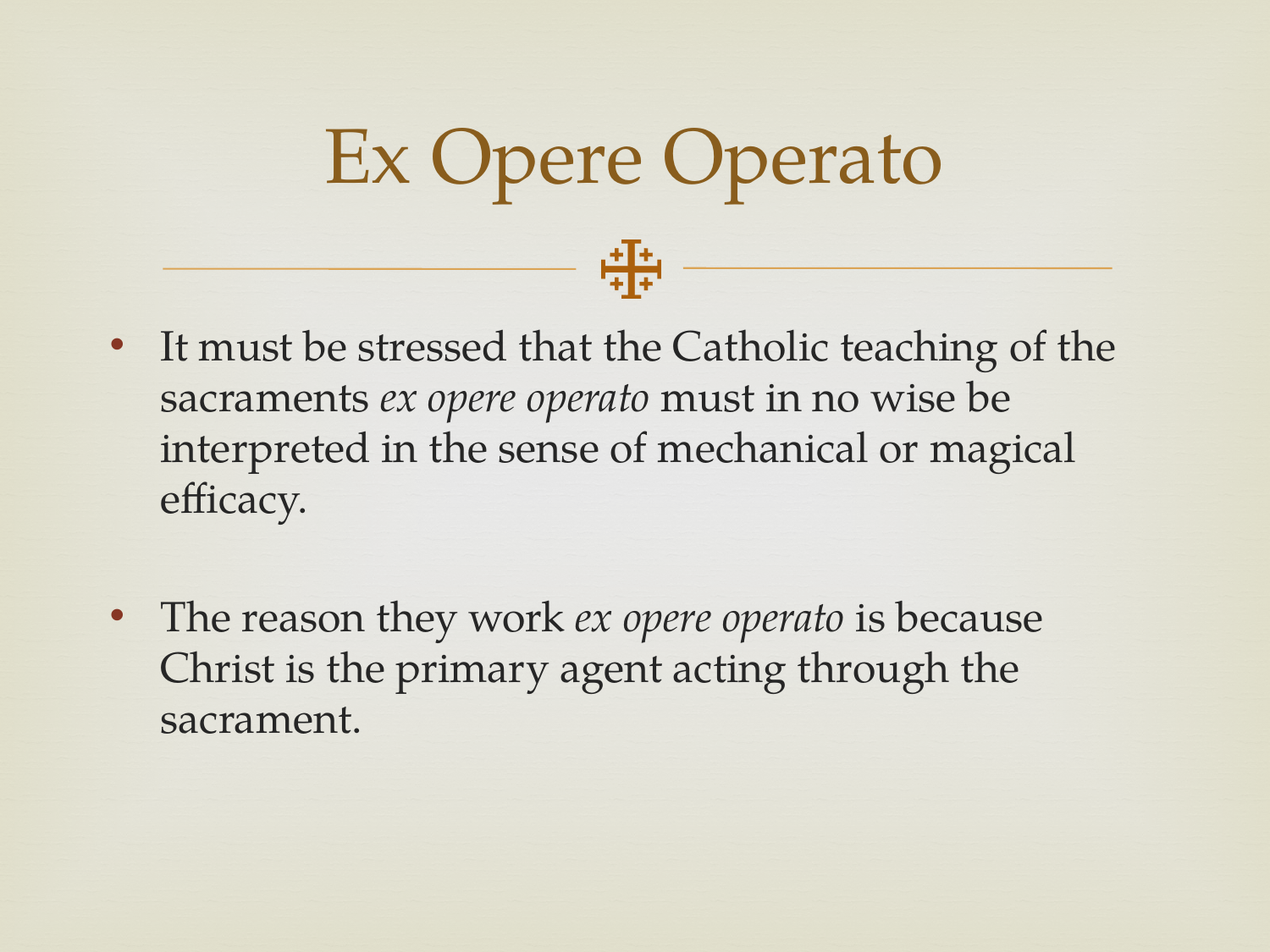

# Ex Opere Operato
It must be stressed that the Catholic teaching of the sacraments ex opere operato must in no wise be interpreted in the sense of mechanical or magical efficacy.

The reason they work ex opere operato is because Christ is the primary agent acting through the sacrament.